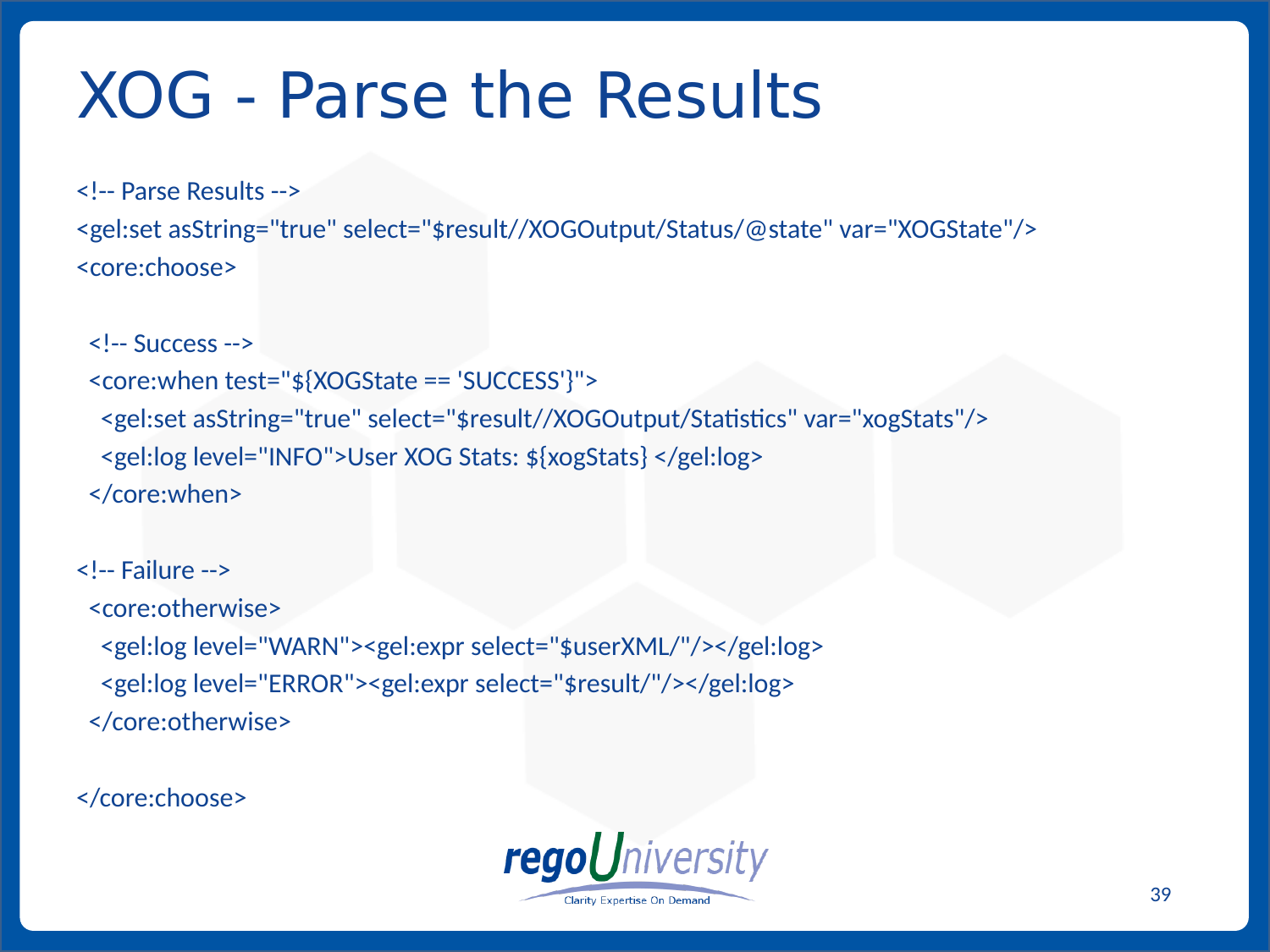

# XOG - Parse the Results
<!-- Parse Results -->
<gel:set asString="true" select="$result//XOGOutput/Status/@state" var="XOGState"/>
<core:choose>

  <!-- Success -->
  <core:when test="${XOGState == 'SUCCESS'}">
    <gel:set asString="true" select="$result//XOGOutput/Statistics" var="xogStats"/>
    <gel:log level="INFO">User XOG Stats: ${xogStats} </gel:log>
  </core:when>

<!-- Failure -->
  <core:otherwise>
    <gel:log level="WARN"><gel:expr select="$userXML/"/></gel:log>
    <gel:log level="ERROR"><gel:expr select="$result/"/></gel:log>
  </core:otherwise>

</core:choose>